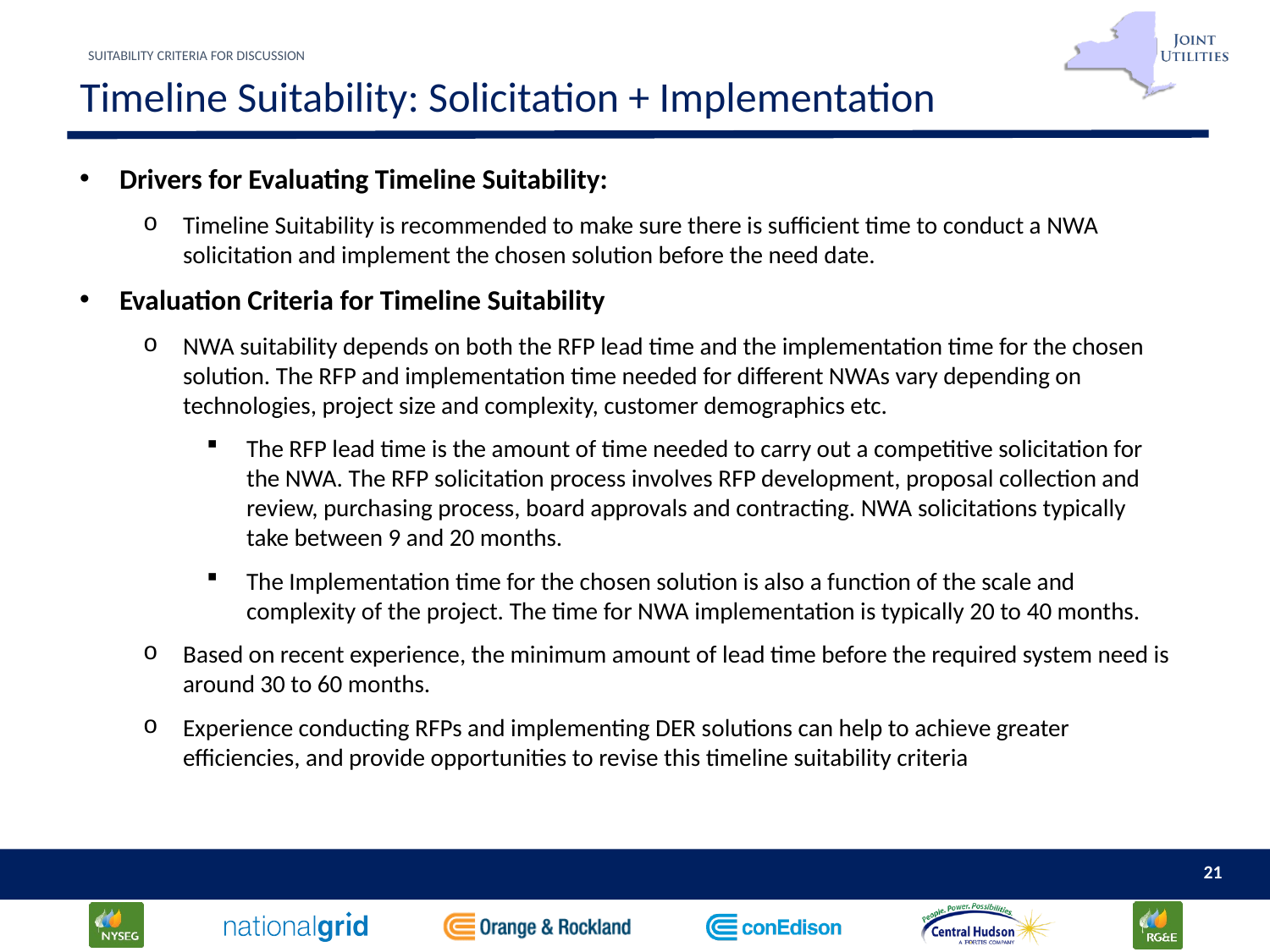

suitability criteria for discussion
# Timeline Suitability: Solicitation + Implementation
Drivers for Evaluating Timeline Suitability:
Timeline Suitability is recommended to make sure there is sufficient time to conduct a NWA solicitation and implement the chosen solution before the need date.
Evaluation Criteria for Timeline Suitability
NWA suitability depends on both the RFP lead time and the implementation time for the chosen solution. The RFP and implementation time needed for different NWAs vary depending on technologies, project size and complexity, customer demographics etc.
The RFP lead time is the amount of time needed to carry out a competitive solicitation for the NWA. The RFP solicitation process involves RFP development, proposal collection and review, purchasing process, board approvals and contracting. NWA solicitations typically take between 9 and 20 months.
The Implementation time for the chosen solution is also a function of the scale and complexity of the project. The time for NWA implementation is typically 20 to 40 months.
Based on recent experience, the minimum amount of lead time before the required system need is around 30 to 60 months.
Experience conducting RFPs and implementing DER solutions can help to achieve greater efficiencies, and provide opportunities to revise this timeline suitability criteria